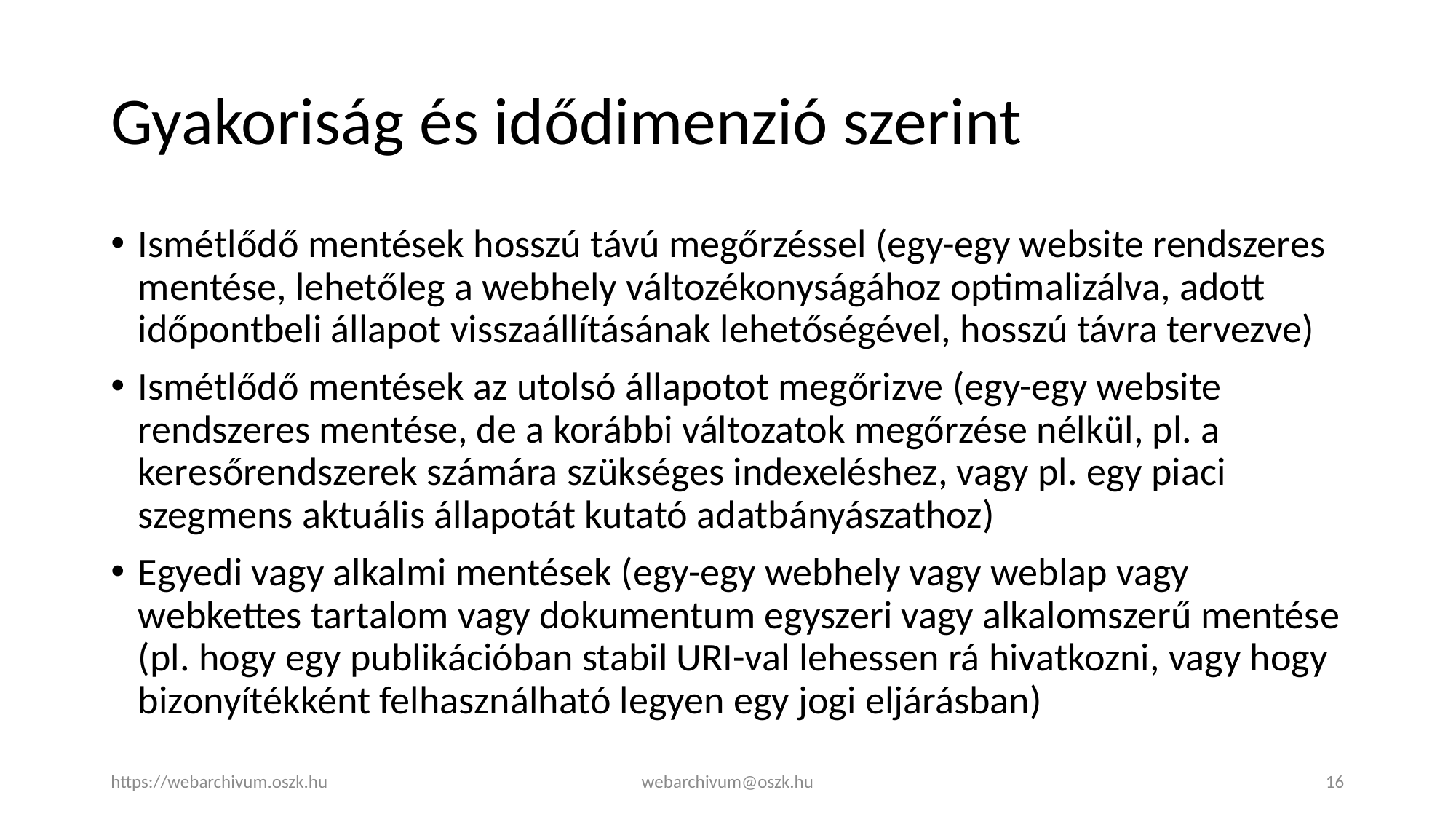

# Gyakoriság és idődimenzió szerint
Ismétlődő mentések hosszú távú megőrzéssel (egy-egy website rendszeres mentése, lehetőleg a webhely változékonyságához optimalizálva, adott időpontbeli állapot visszaállításának lehetőségével, hosszú távra tervezve)
Ismétlődő mentések az utolsó állapotot megőrizve (egy-egy website rendszeres mentése, de a korábbi változatok megőrzése nélkül, pl. a keresőrendszerek számára szükséges indexeléshez, vagy pl. egy piaci szegmens aktuális állapotát kutató adatbányászathoz)
Egyedi vagy alkalmi mentések (egy-egy webhely vagy weblap vagy webkettes tartalom vagy dokumentum egyszeri vagy alkalomszerű mentése (pl. hogy egy publikációban stabil URI-val lehessen rá hivatkozni, vagy hogy bizonyítékként felhasználható legyen egy jogi eljárásban)

https://webarchivum.oszk.hu
webarchivum@oszk.hu
16